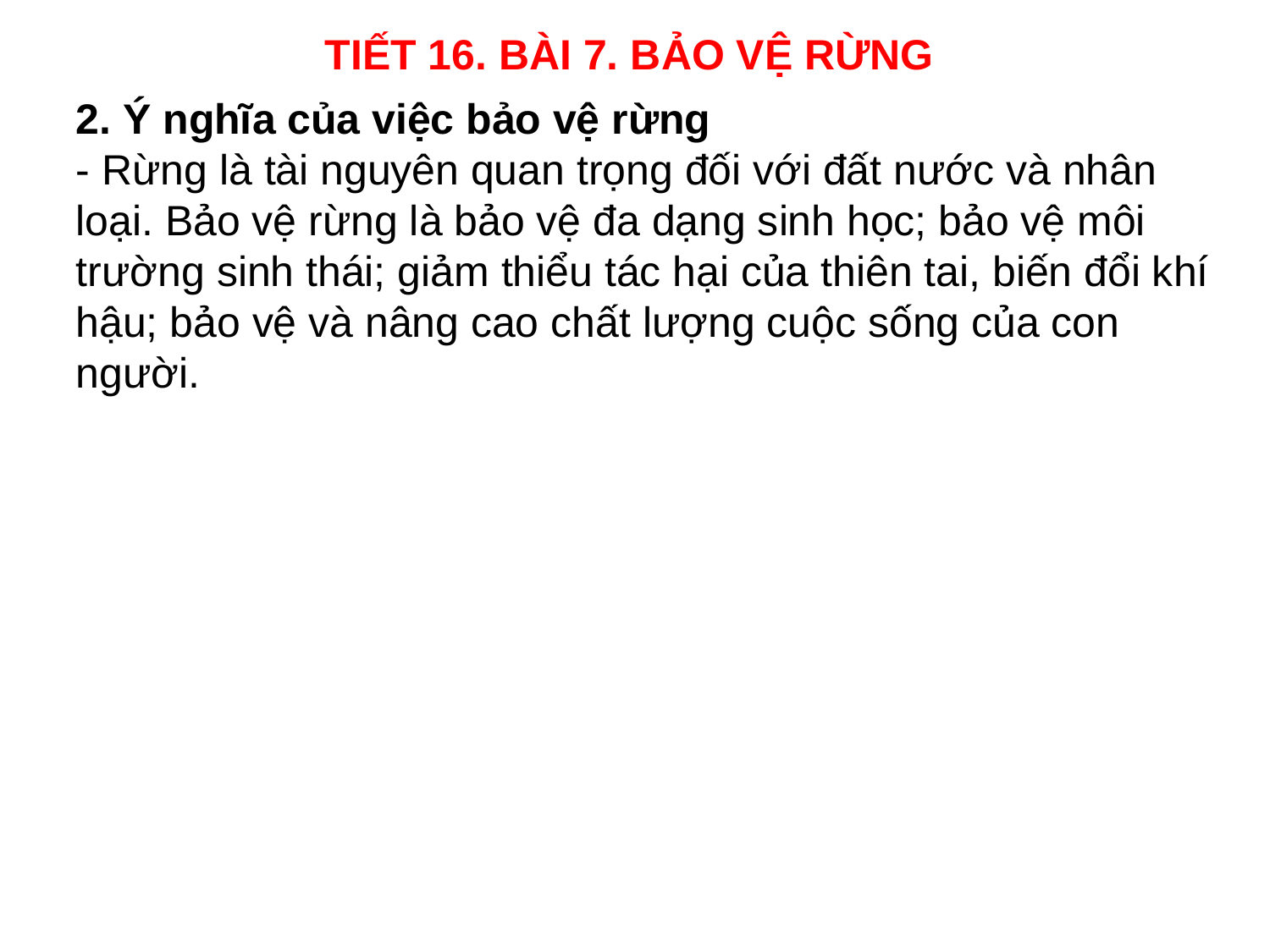

TIẾT 16. BÀI 7. BẢO VỆ RỪNG
2. Ý nghĩa của việc bảo vệ rừng
- Rừng là tài nguyên quan trọng đối với đất nước và nhân loại. Bảo vệ rừng là bảo vệ đa dạng sinh học; bảo vệ môi trường sinh thái; giảm thiểu tác hại của thiên tai, biến đổi khí hậu; bảo vệ và nâng cao chất lượng cuộc sống của con người.